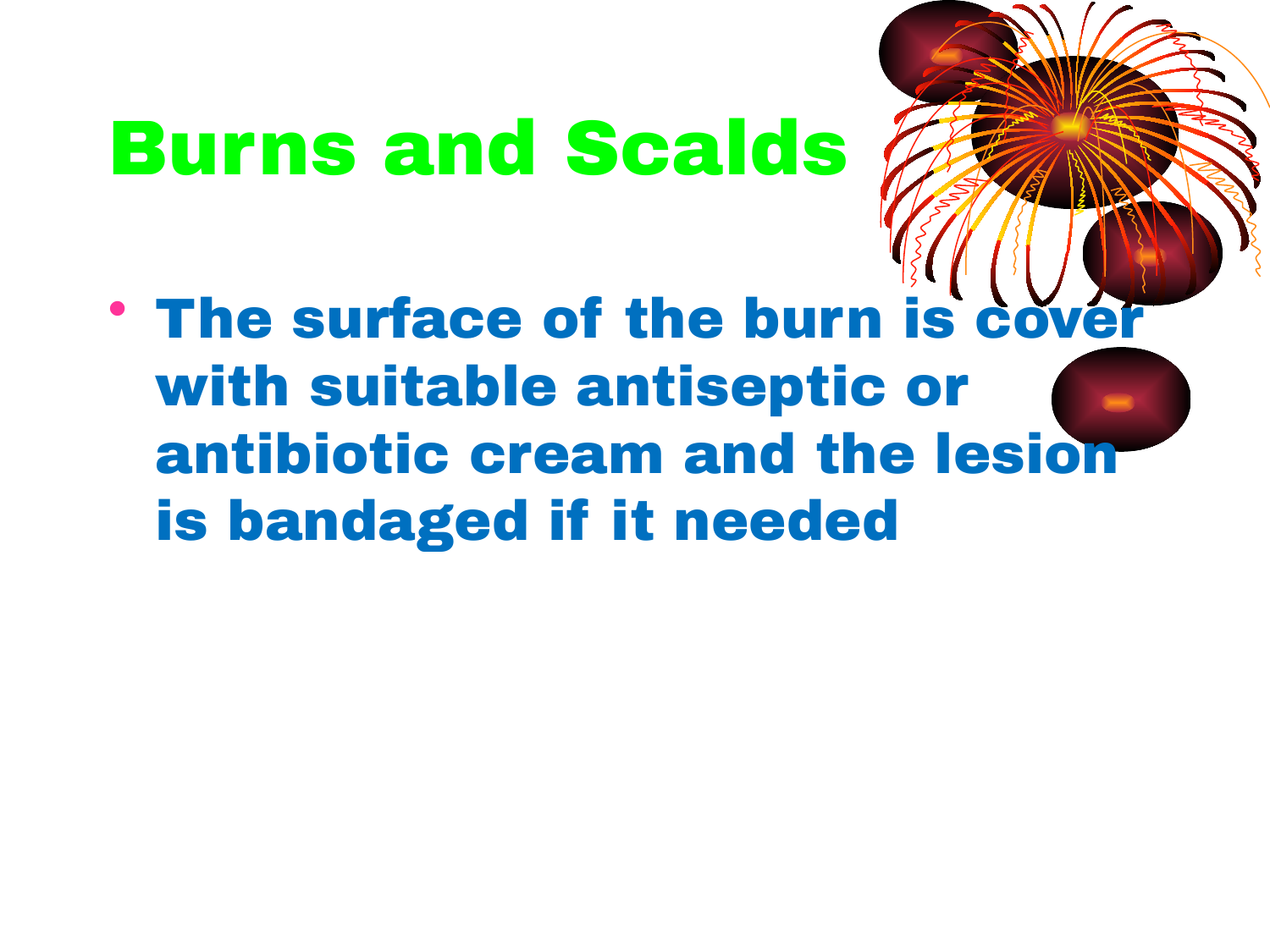

# Burns and Scalds
The surface of the burn is cover with suitable antiseptic or antibiotic cream and the lesion is bandaged if it needed